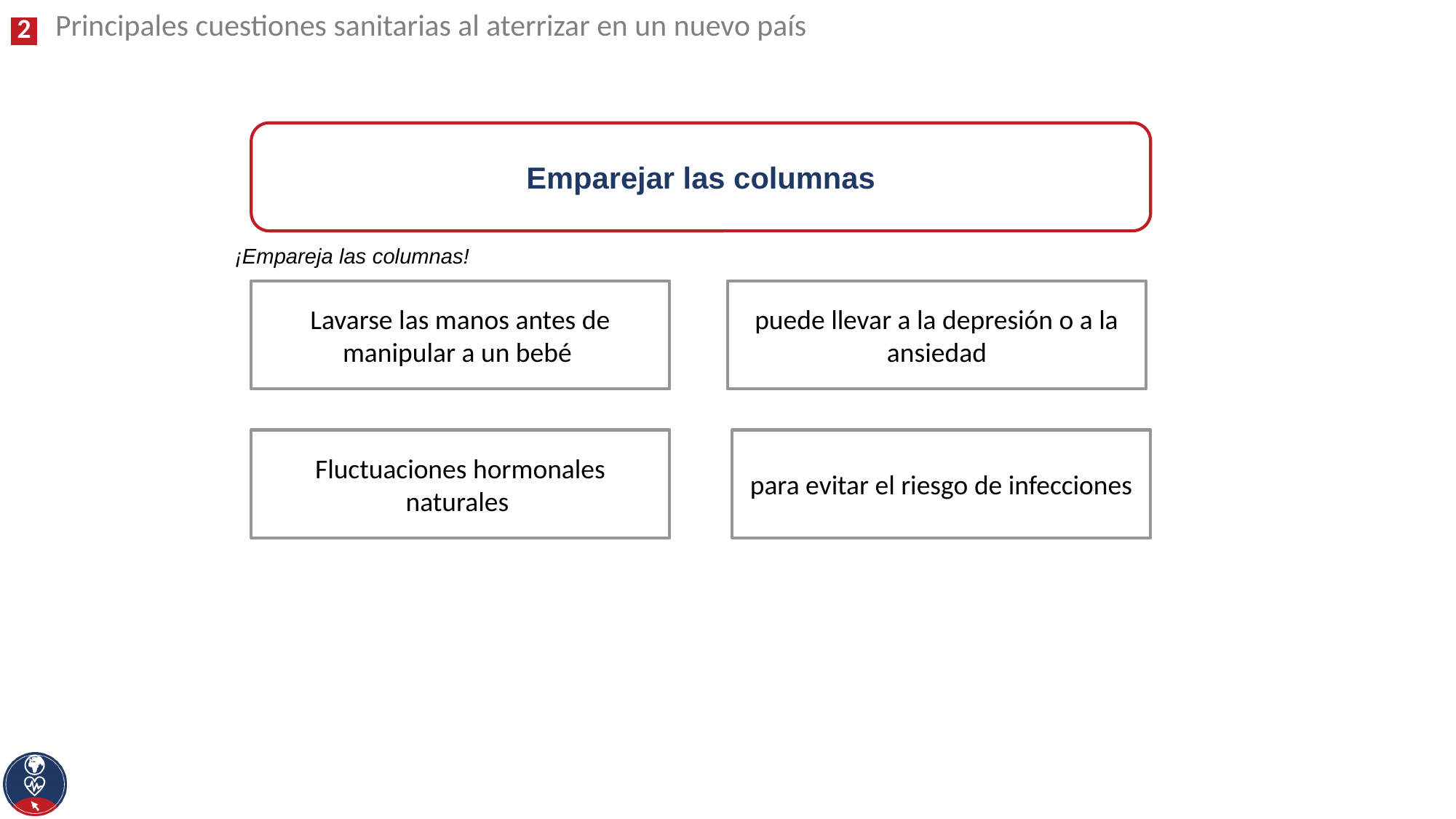

Principales cuestiones sanitarias al aterrizar en un nuevo país
Emparejar las columnas
¡Empareja las columnas!
Lavarse las manos antes de manipular a un bebé
puede llevar a la depresión o a la ansiedad
para evitar el riesgo de infecciones
Fluctuaciones hormonales naturales